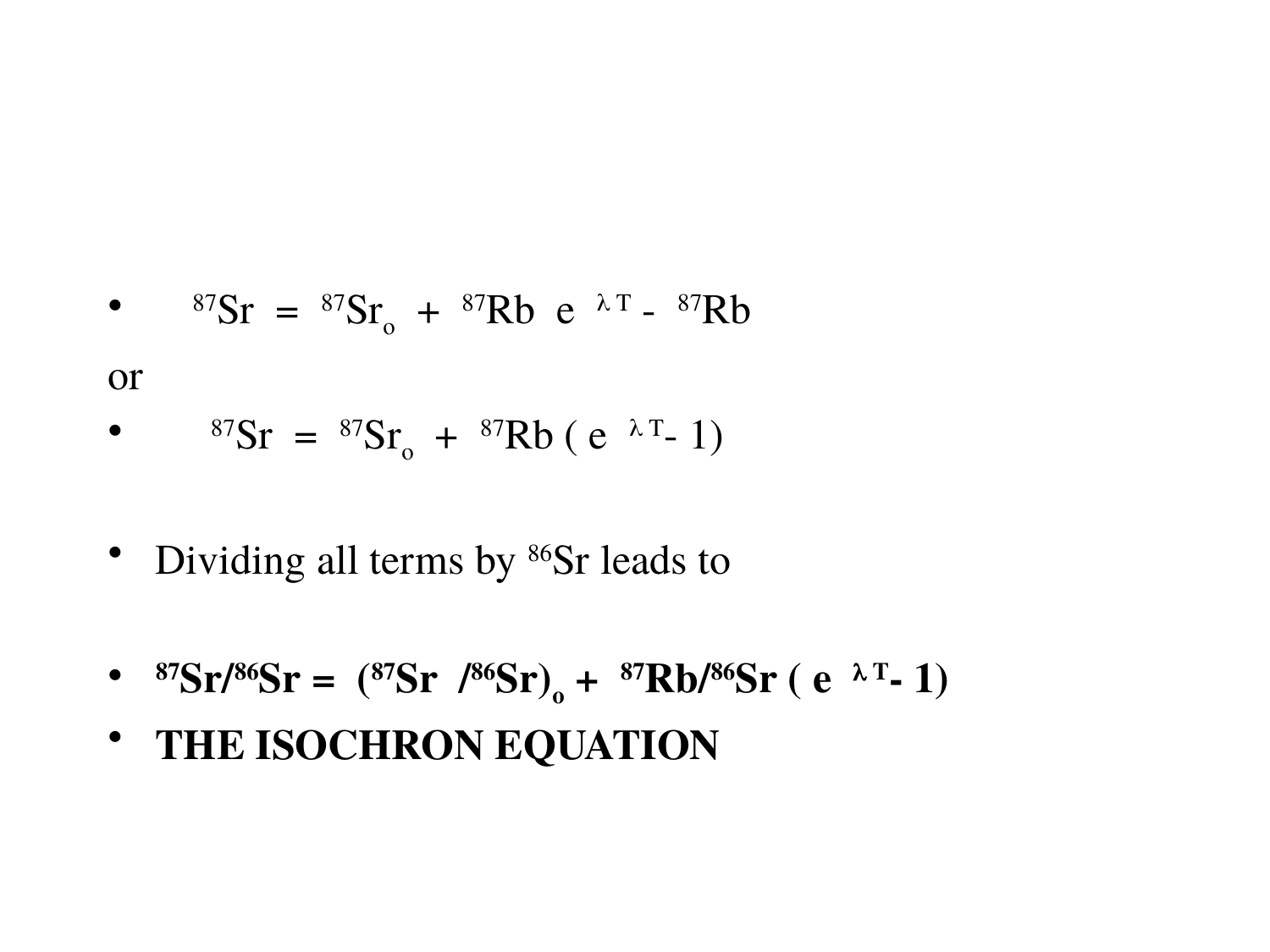

#
      87Sr  =  87Sro  +  87Rb  e  λ T -  87Rb
or
         87Sr  =  87Sro  +  87Rb ( e  λ T- 1)

Dividing all terms by 86Sr leads to

87Sr/86Sr =  (87Sr  /86Sr)o +  87Rb/86Sr ( e  λ T- 1)
THE ISOCHRON EQUATION